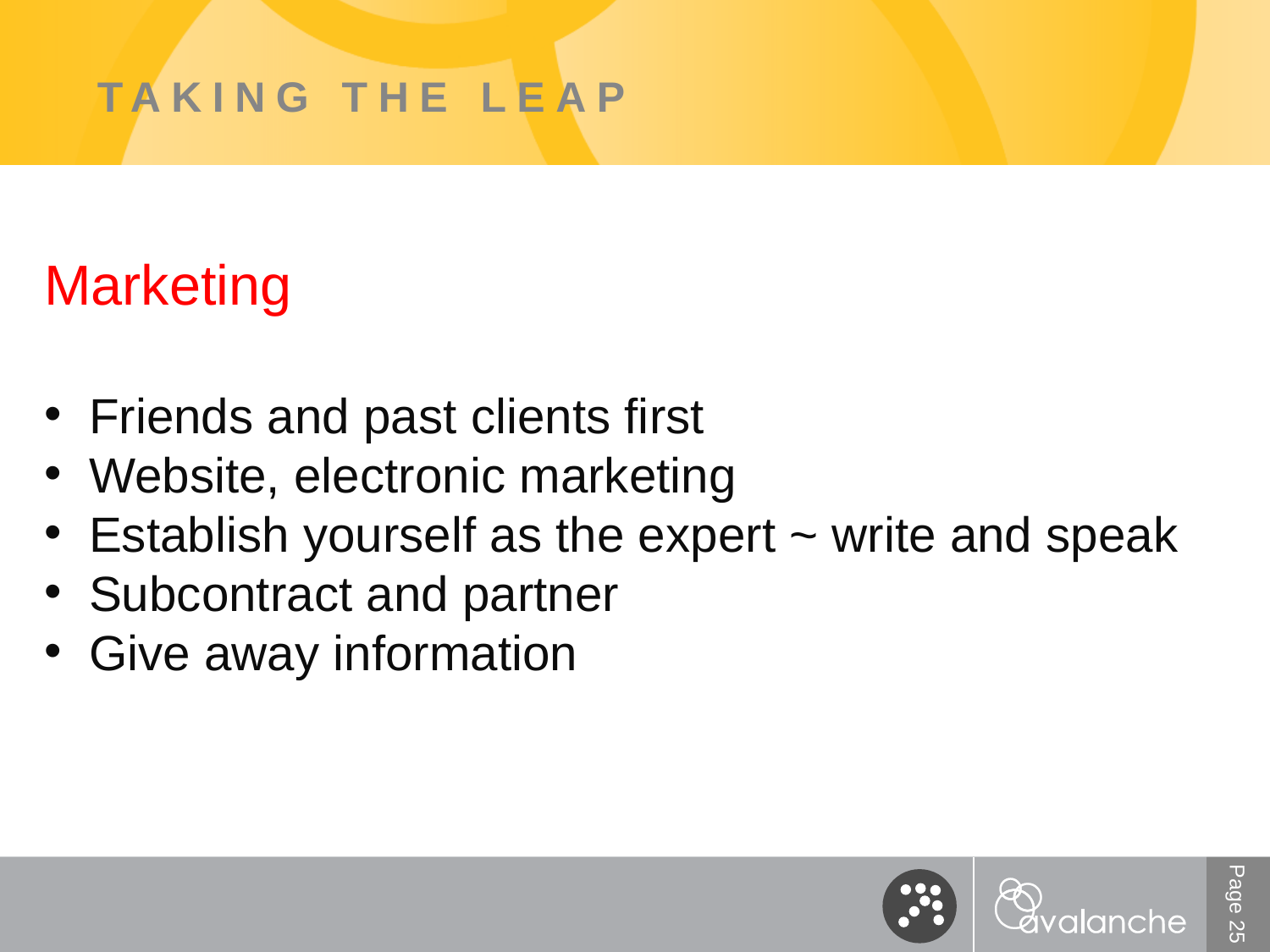

# Taking the leap
Marketing

  Friends and past clients first
  Website, electronic marketing
  Establish yourself as the expert ~ write and speak
  Subcontract and partner
  Give away information